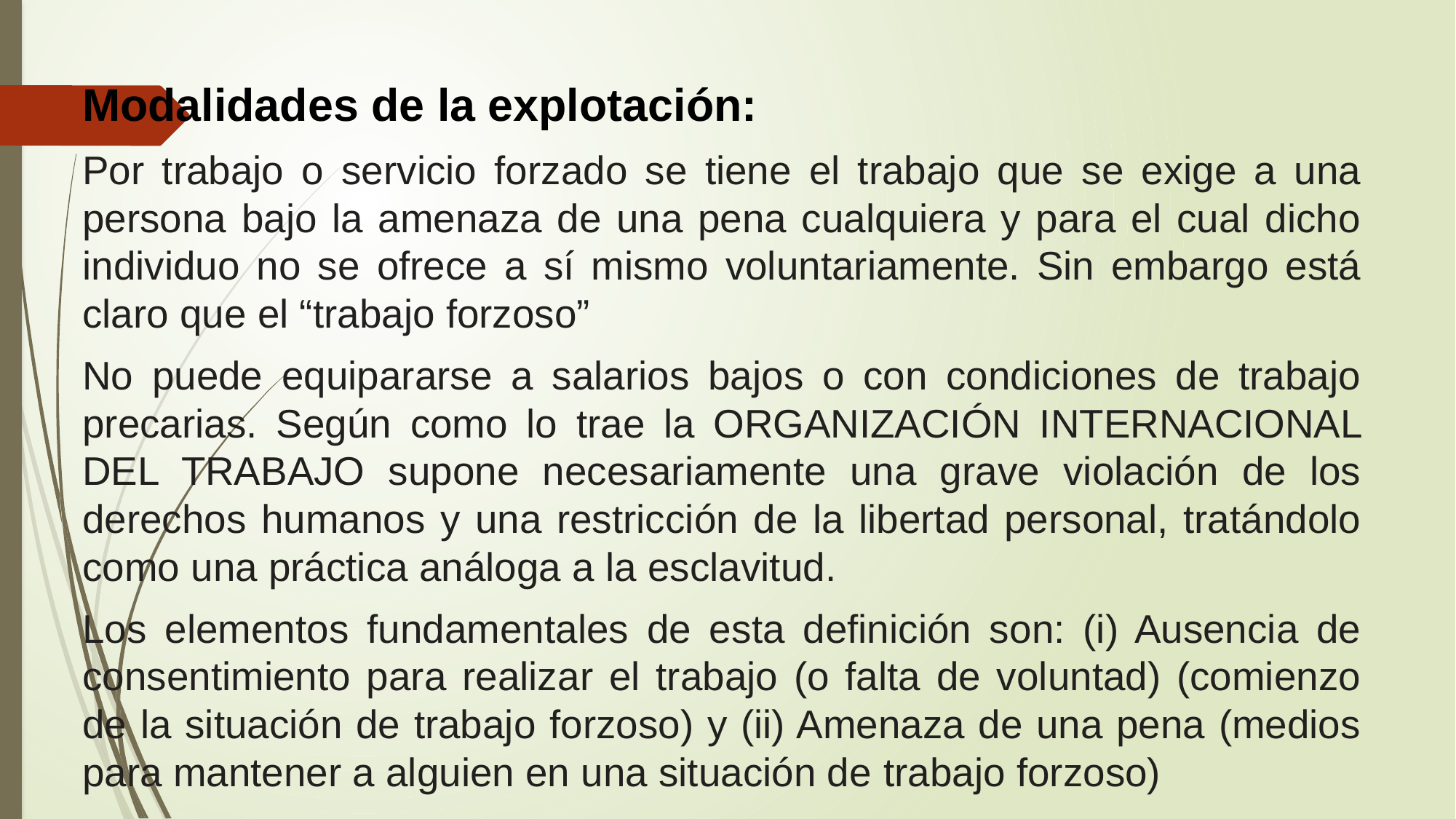

#
Modalidades de la explotación:
Por trabajo o servicio forzado se tiene el trabajo que se exige a una persona bajo la amenaza de una pena cualquiera y para el cual dicho individuo no se ofrece a sí mismo voluntariamente. Sin embargo está claro que el “trabajo forzoso”
No puede equipararse a salarios bajos o con condiciones de trabajo precarias. Según como lo trae la ORGANIZACIÓN INTERNACIONAL DEL TRABAJO supone necesariamente una grave violación de los derechos humanos y una restricción de la libertad personal, tratándolo como una práctica análoga a la esclavitud.
Los elementos fundamentales de esta definición son: (i) Ausencia de consentimiento para realizar el trabajo (o falta de voluntad) (comienzo de la situación de trabajo forzoso) y (ii) Amenaza de una pena (medios para mantener a alguien en una situación de trabajo forzoso)